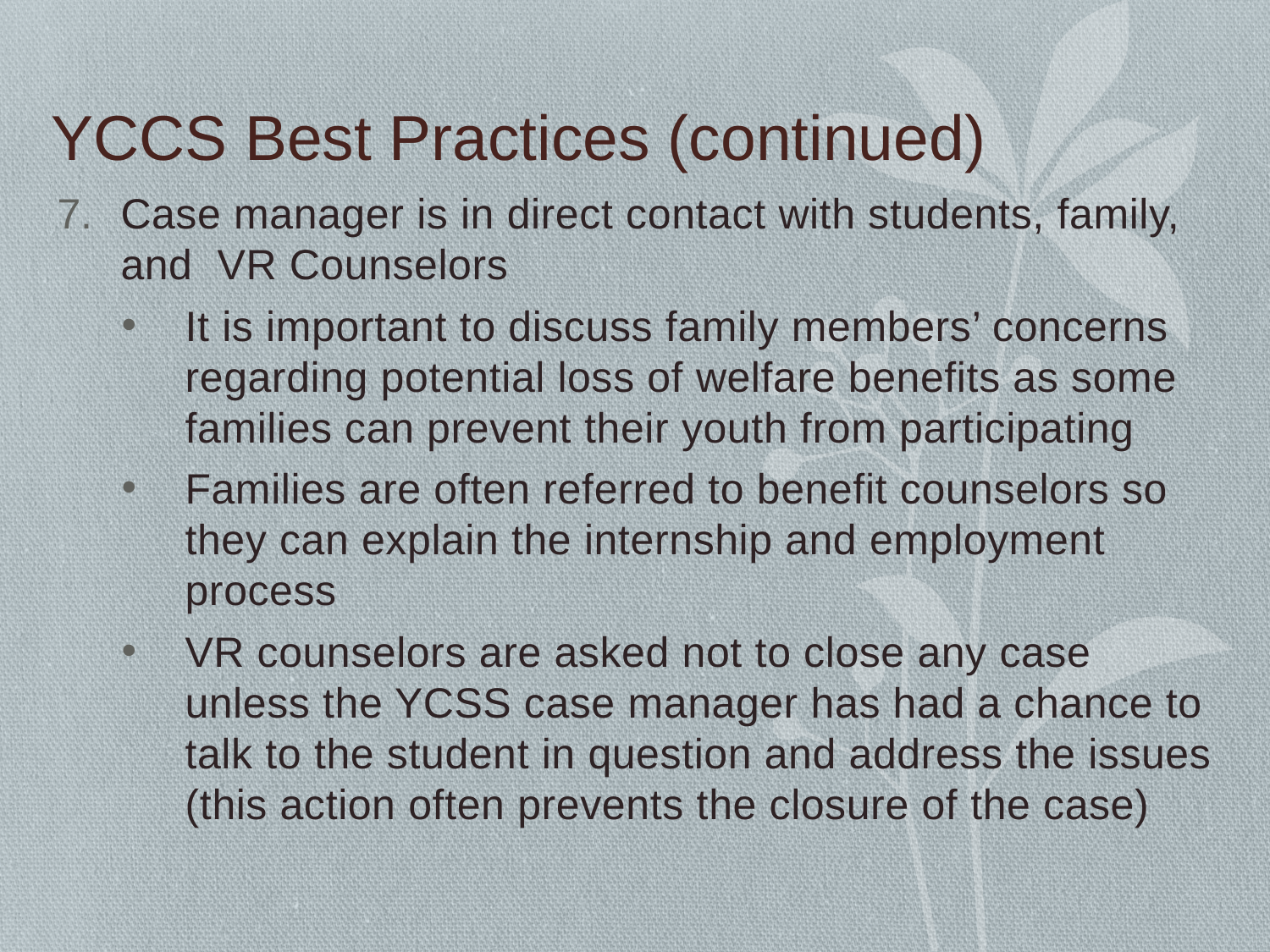

# YCCS Best Practices (continued)
Case manager is in direct contact with students, family, and  VR Counselors
It is important to discuss family members’ concerns regarding potential loss of welfare benefits as some families can prevent their youth from participating
Families are often referred to benefit counselors so they can explain the internship and employment process
VR counselors are asked not to close any case unless the YCSS case manager has had a chance to talk to the student in question and address the issues (this action often prevents the closure of the case)